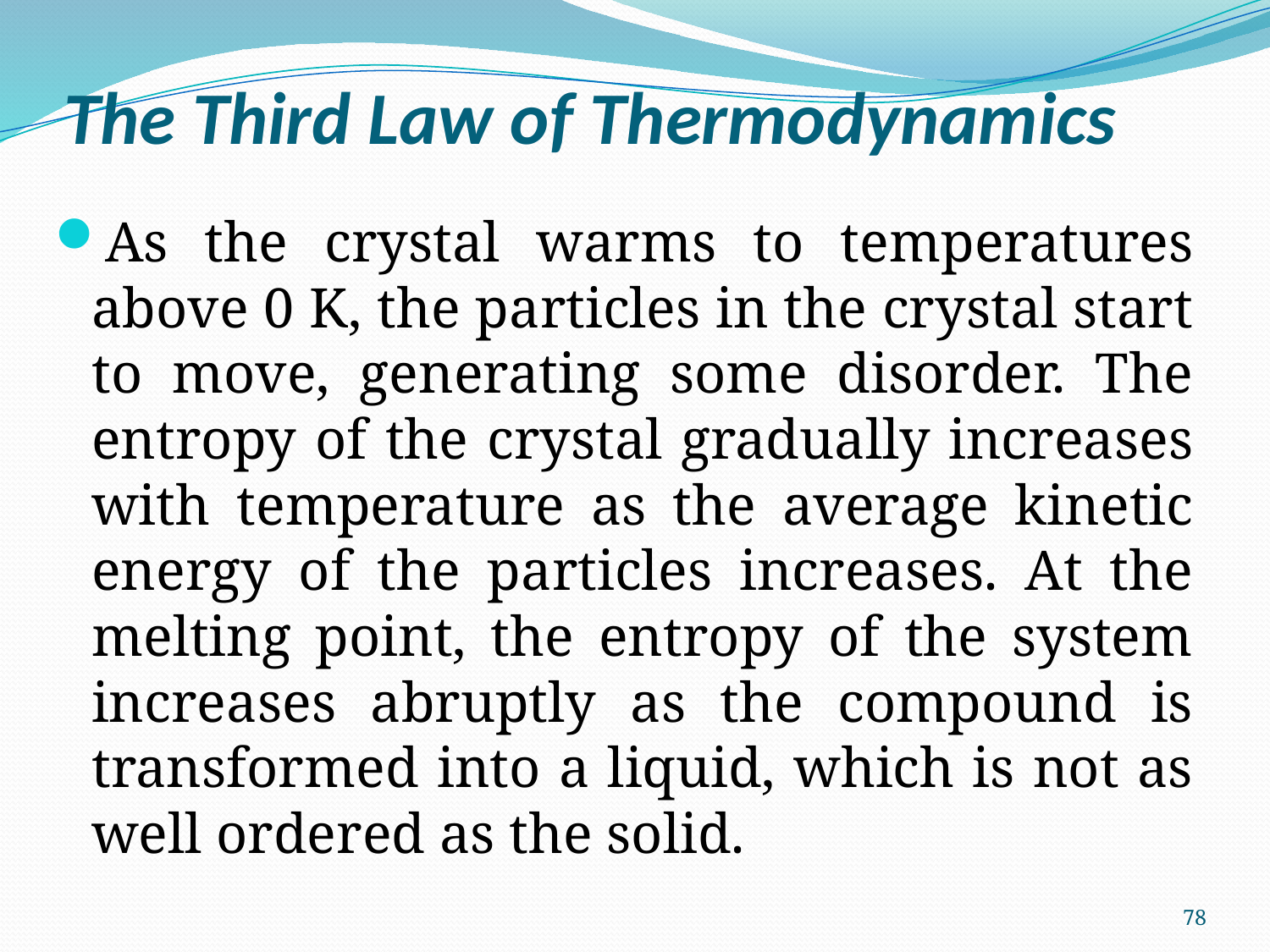

# The Third Law of Thermodynamics
As the crystal warms to temperatures above 0 K, the particles in the crystal start to move, generating some disorder. The entropy of the crystal gradually increases with temperature as the average kinetic energy of the particles increases. At the melting point, the entropy of the system increases abruptly as the compound is transformed into a liquid, which is not as well ordered as the solid.
78